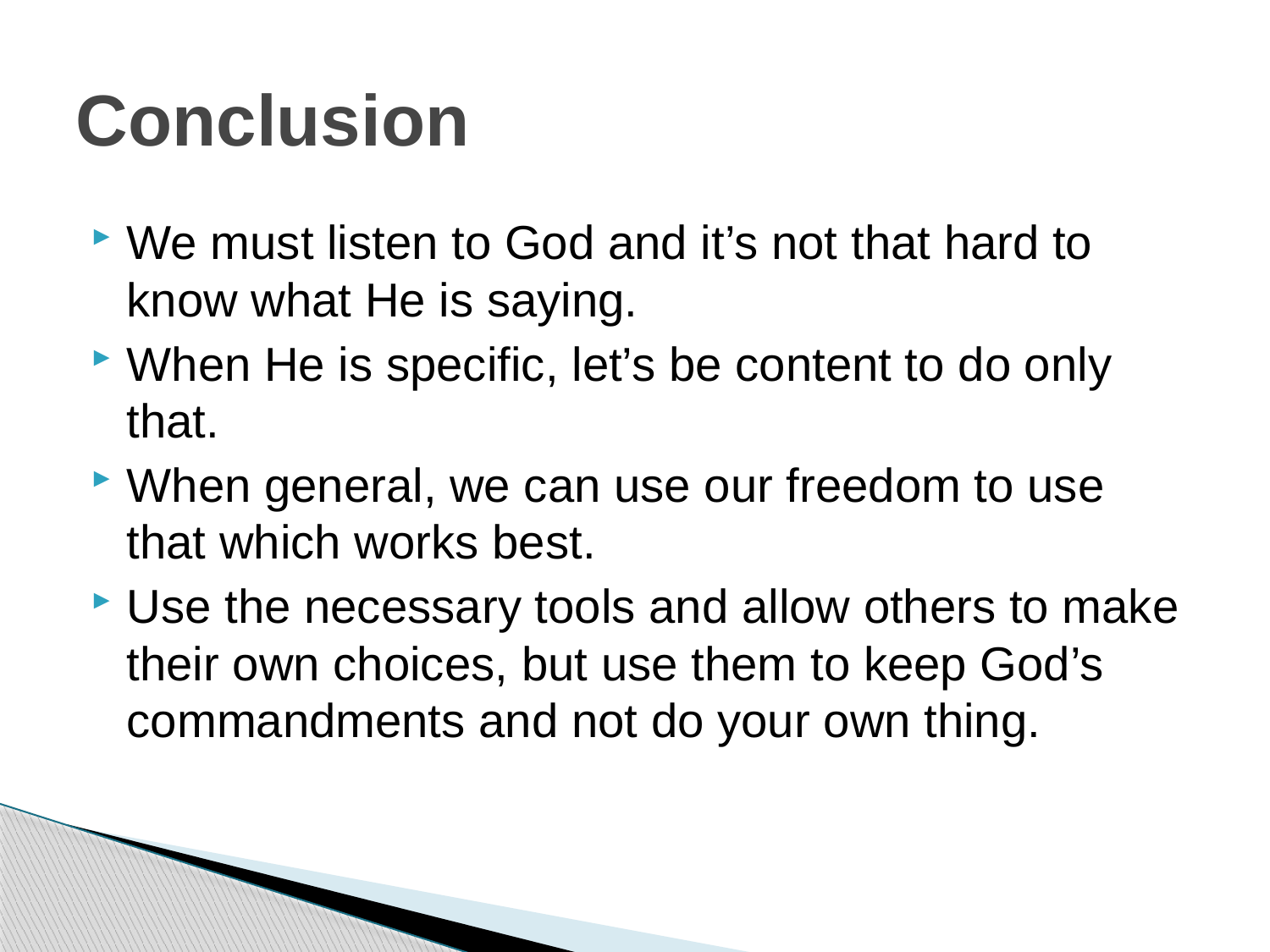

# Conclusion
We must listen to God and it’s not that hard to know what He is saying.
When He is specific, let’s be content to do only that.
When general, we can use our freedom to use that which works best.
Use the necessary tools and allow others to make their own choices, but use them to keep God’s commandments and not do your own thing.